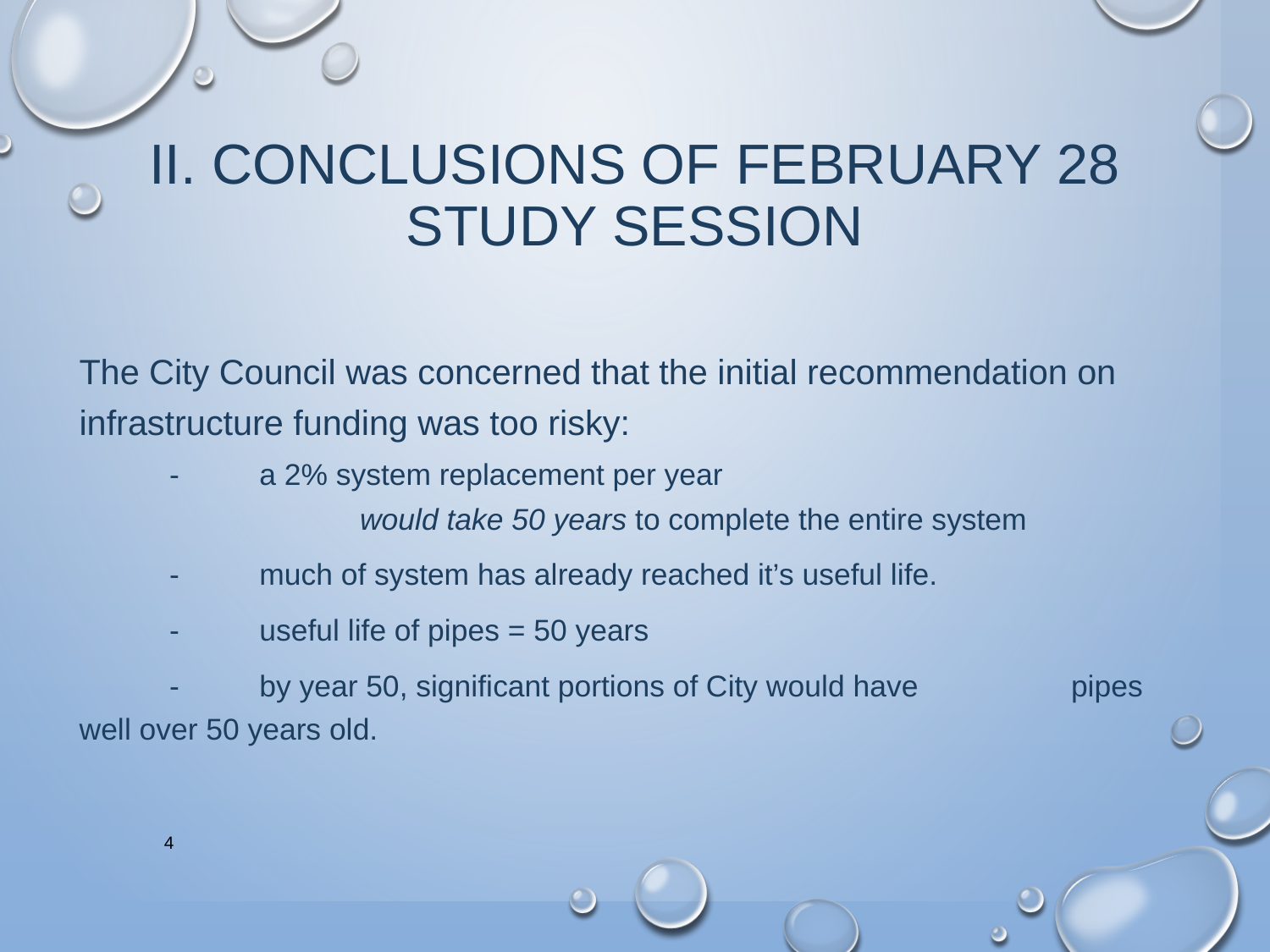

# II. CONCLUSIONS OF FEBRUARY 28 STUDY SESSION
The City Council was concerned that the initial recommendation on infrastructure funding was too risky:
	-	a 2% system replacement per year
                                  would take 50 years to complete the entire system
	-	much of system has already reached it’s useful life.
	-	useful life of pipes = 50 years
	-	by year 50, significant portions of City would have 		pipes well over 50 years old.

4